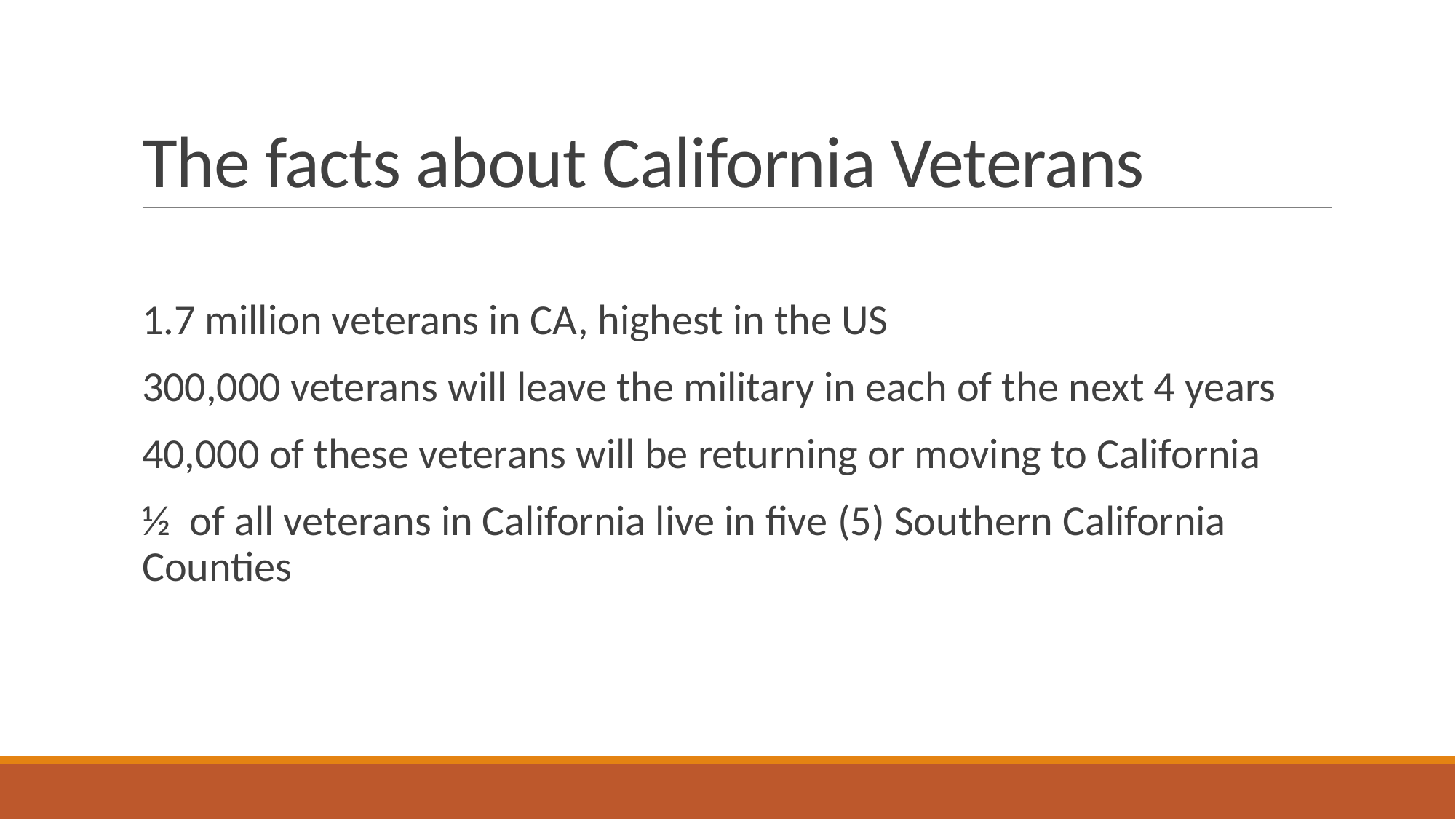

# The facts about California Veterans

1.7 million veterans in CA, highest in the US
300,000 veterans will leave the military in each of the next 4 years
40,000 of these veterans will be returning or moving to California
½  of all veterans in California live in five (5) Southern California Counties